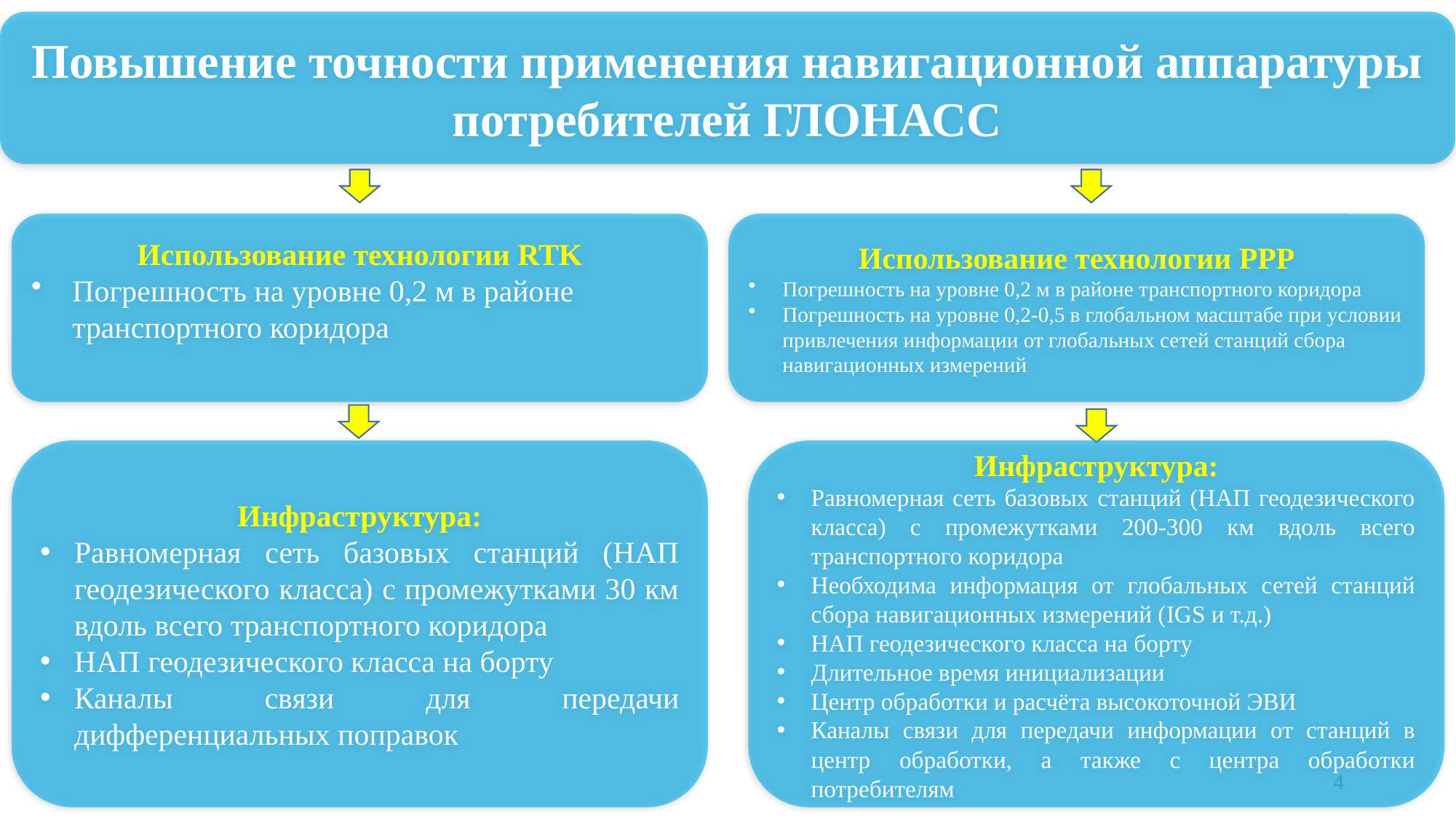

Повышение точности применения навигационной аппаратуры потребителей ГЛОНАСС

Использование технологии RTK
Погрешность на уровне 0,2 м в районе транспортного коридора

Использование технологии PPP
Погрешность на уровне 0,2 м в районе транспортного коридора
Погрешность на уровне 0,2-0,5 в глобальном масштабе при условии привлечения информации от глобальных сетей станций сбора навигационных измерений

Инфраструктура:
Равномерная сеть базовых станций (НАП геодезического класса) с промежутками 30 км вдоль всего транспортного коридора
НАП геодезического класса на борту
Каналы связи для передачи дифференциальных поправок
Инфраструктура:
Равномерная сеть базовых станций (НАП геодезического класса) с промежутками 200-300 км вдоль всего транспортного коридора
Необходима информация от глобальных сетей станций сбора навигационных измерений (IGS и т.д.)
НАП геодезического класса на борту
Длительное время инициализации
Центр обработки и расчёта высокоточной ЭВИ
Каналы связи для передачи информации от станций в центр обработки, а также с центра обработки потребителям
4